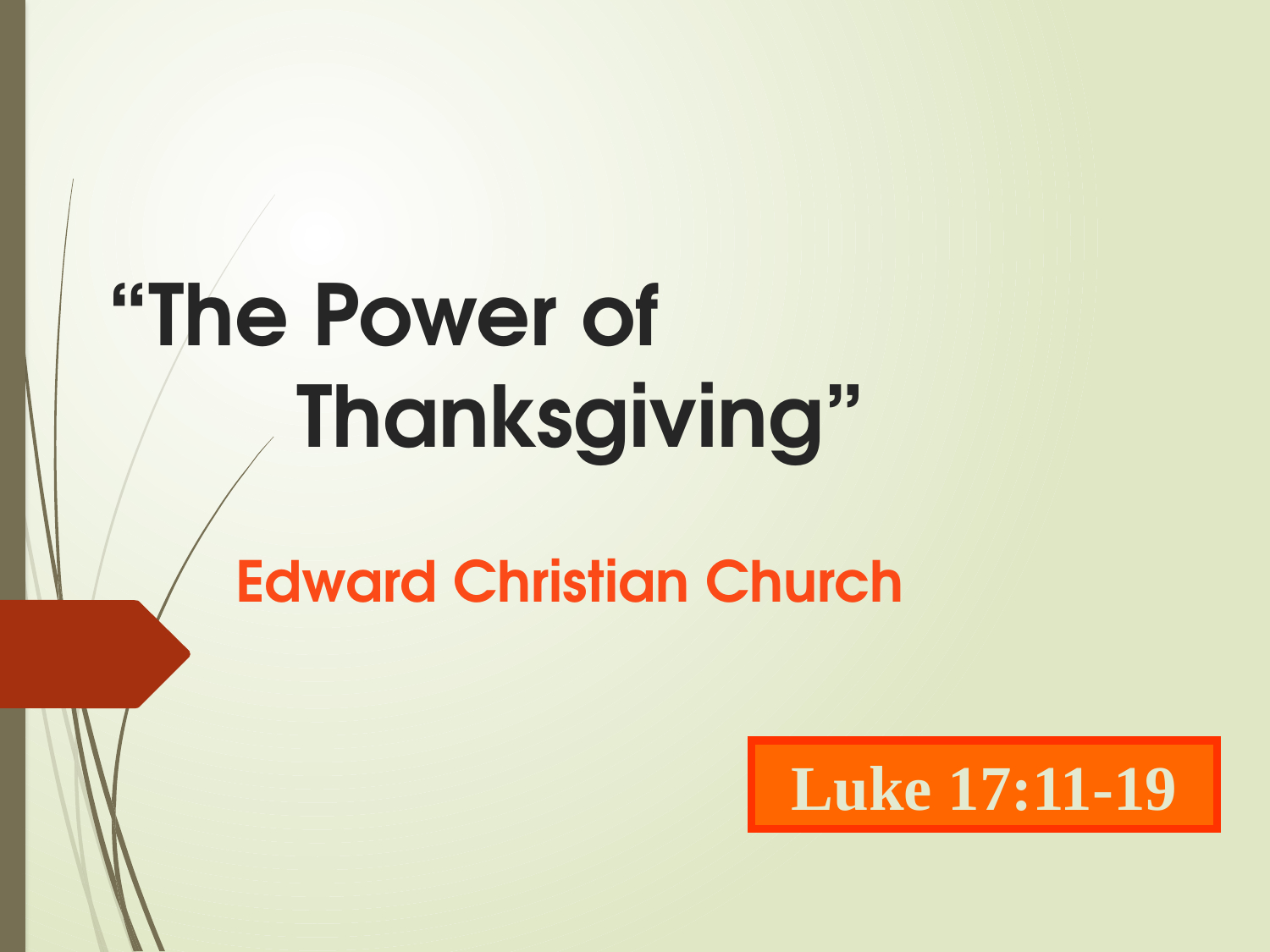

# “The Power of Thanksgiving”
      Edward Christian Church
Luke 17:11-19